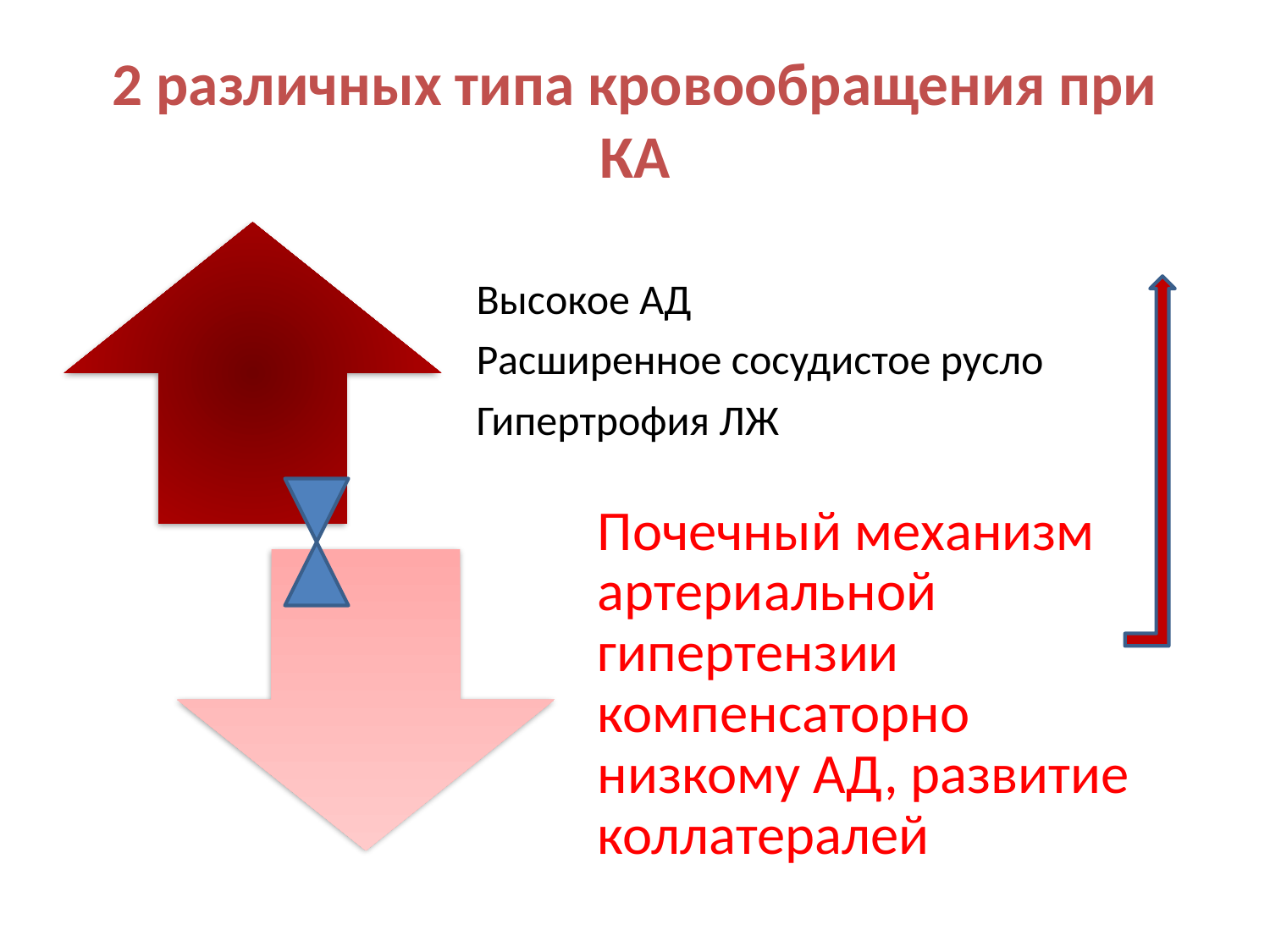

# 2 различных типа кровообращения при КА
Высокое АД
Расширенное сосудистое русло
Гипертрофия ЛЖ
Почечный механизм артериальной гипертензии компенсаторно низкому АД, развитие коллатералей